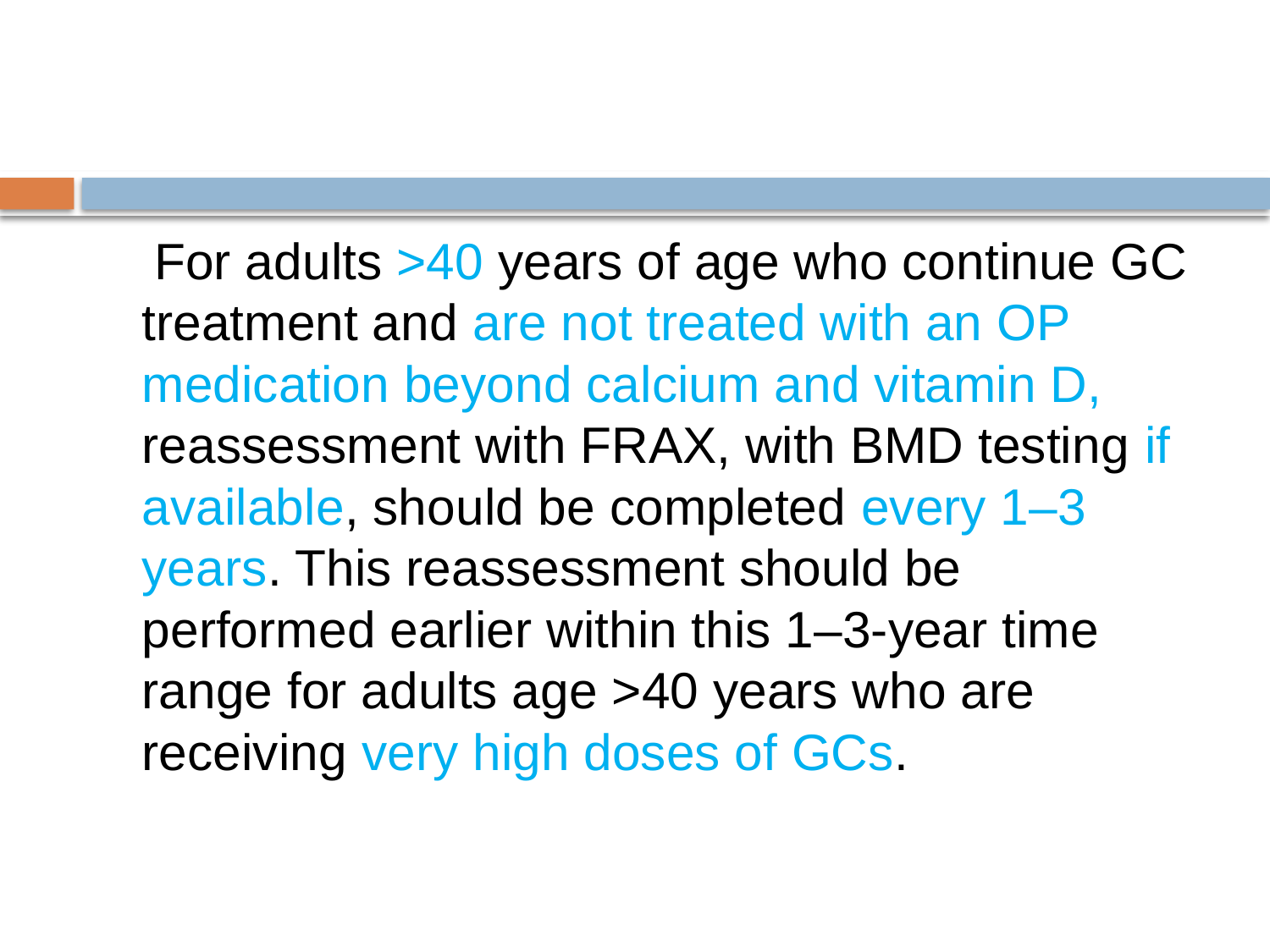

#
    For adults >40 years of age who continue GC treatment and are not treated with an OP medication beyond calcium and vitamin D, reassessment with FRAX, with BMD testing if available, should be completed every 1–3 years. This reassessment should be performed earlier within this 1–3-year time range for adults age >40 years who are receiving very high doses of GCs.